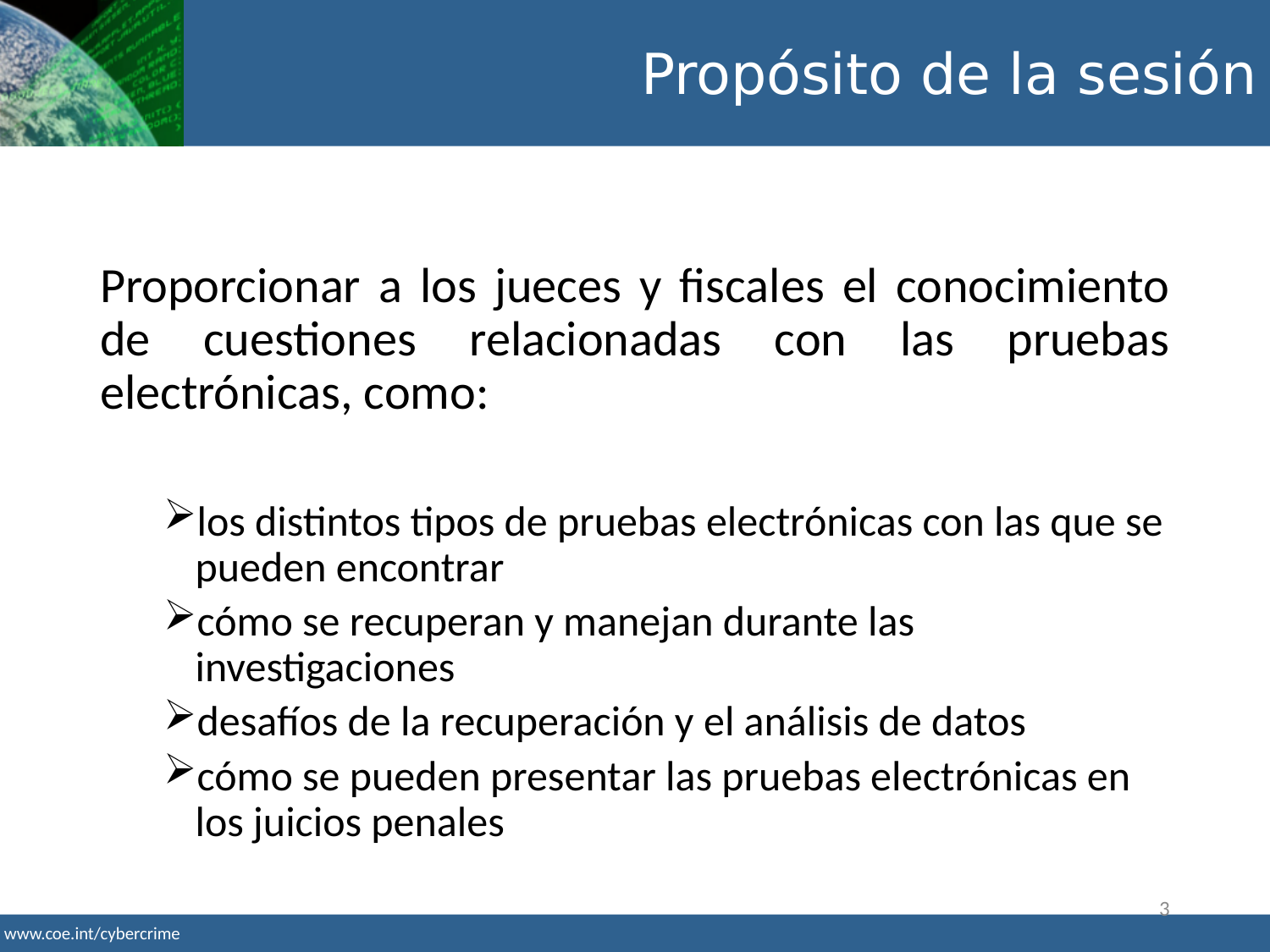

Propósito de la sesión

Proporcionar a los jueces y fiscales el conocimiento de cuestiones relacionadas con las pruebas electrónicas, como:

los distintos tipos de pruebas electrónicas con las que se pueden encontrar
cómo se recuperan y manejan durante las investigaciones
desafíos de la recuperación y el análisis de datos
cómo se pueden presentar las pruebas electrónicas en los juicios penales

3